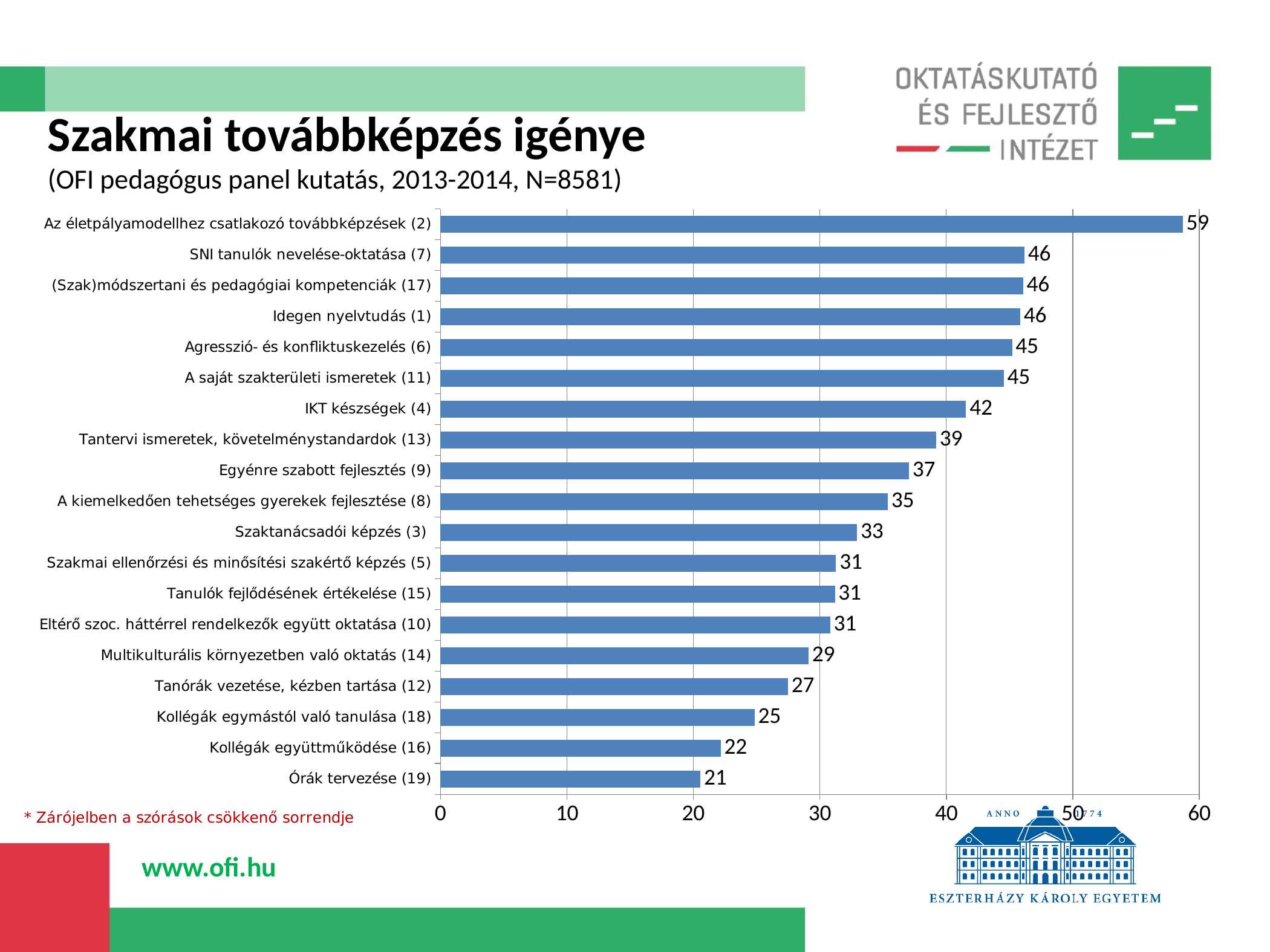

# Szakmai továbbképzés igénye (OFI pedagógus panel kutatás, 2013-2014, N=8581)

### Chart

| Category | Sorozat 1 |
|---|---|
| Órák tervezése (19) | 20.56317348750939 |
| Kollégák együttműködése (16) | 22.167898527397494 |
| Kollégák egymástól való tanulása (18) | 24.84246582607714 |
| Tanórák vezetése, kézben tartása (12) | 27.48532764813892 |
| Multikulturális környezetben való oktatás (14) | 29.10875009909312 |
| Eltérő szoc. háttérrel rendelkezők együtt oktatása (10) | 30.81025959461266 |
| Tanulók fejlődésének értékelése (15) | 31.189133559126713 |
| Szakmai ellenőrzési és minősítési szakértő képzés (5) | 31.278359538473186 |
| Szaktanácsadói képzés (3)  | 32.94840557870731 |
| A kiemelkedően tehetséges gyerekek fejlesztése (8) | 35.36872464691101 |
| Egyénre szabott fejlesztés (9) | 37.05048106395359 |
| Tantervi ismeretek, követelménystandardok (13) | 39.20592477915035 |
| IKT készségek (4) | 41.5642311400115 |
| A saját szakterületi ismeretek (11) | 44.53604477725116 |
| Agresszió- és konfliktuskezelés (6) | 45.20394528314318 |
| Idegen nyelvtudás (1) | 45.841573432661065 |
| (Szak)módszertani és pedagógiai kompetenciák (17) | 46.07382227028338 |
| SNI tanulók nevelése-oktatása (7) | 46.169741509299435 |
|  Az életpályamodellhez csatlakozó továbbképzések (2) | 58.70102512599806 |